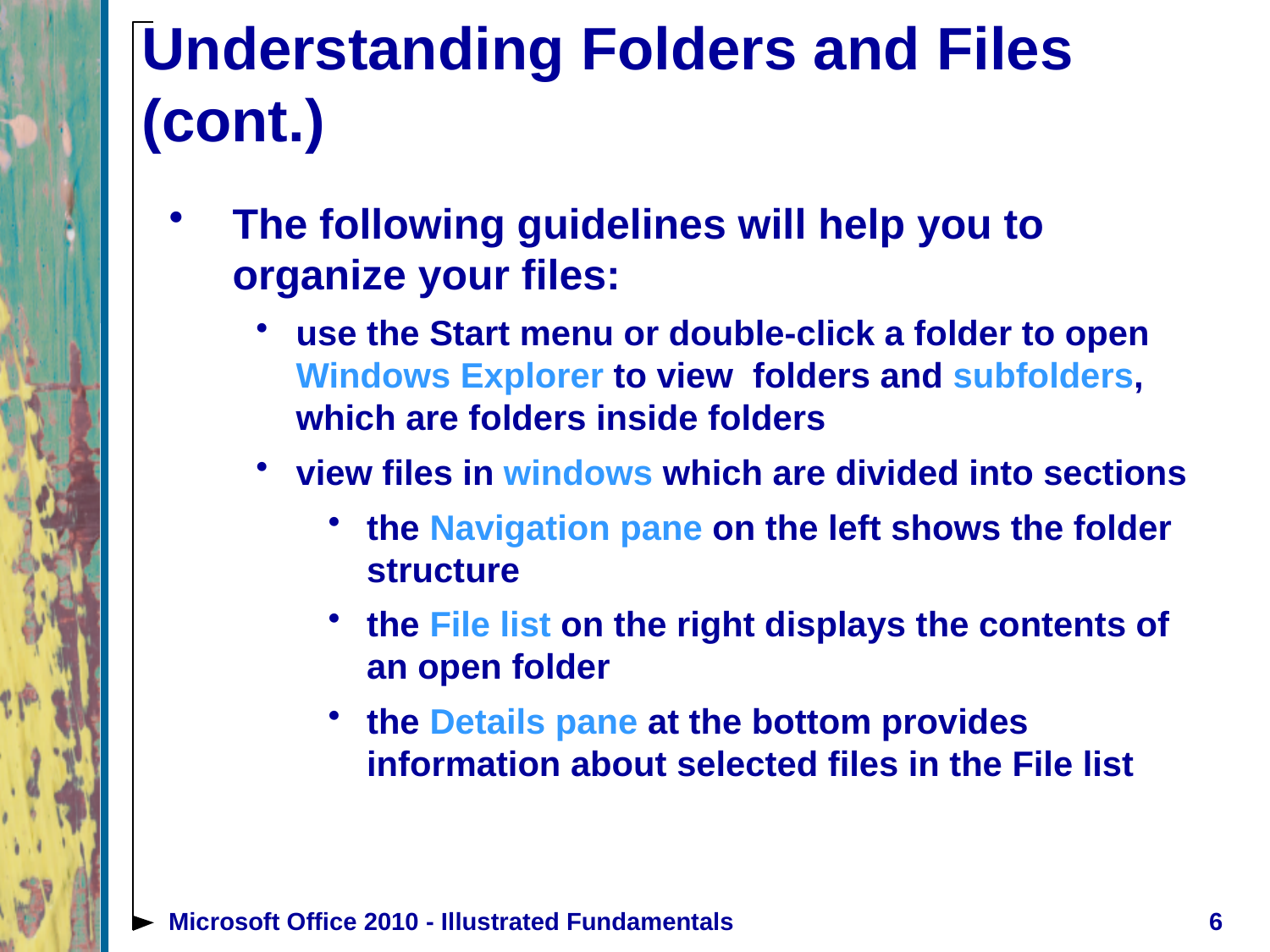

# Understanding Folders and Files (cont.)
The following guidelines will help you to organize your files:
use the Start menu or double-click a folder to open  Windows Explorer to view  folders and subfolders, which are folders inside folders
view files in windows which are divided into sections
the Navigation pane on the left shows the folder structure
the File list on the right displays the contents of an open folder
the Details pane at the bottom provides information about selected files in the File list

Microsoft Office 2010 - Illustrated Fundamentals
6